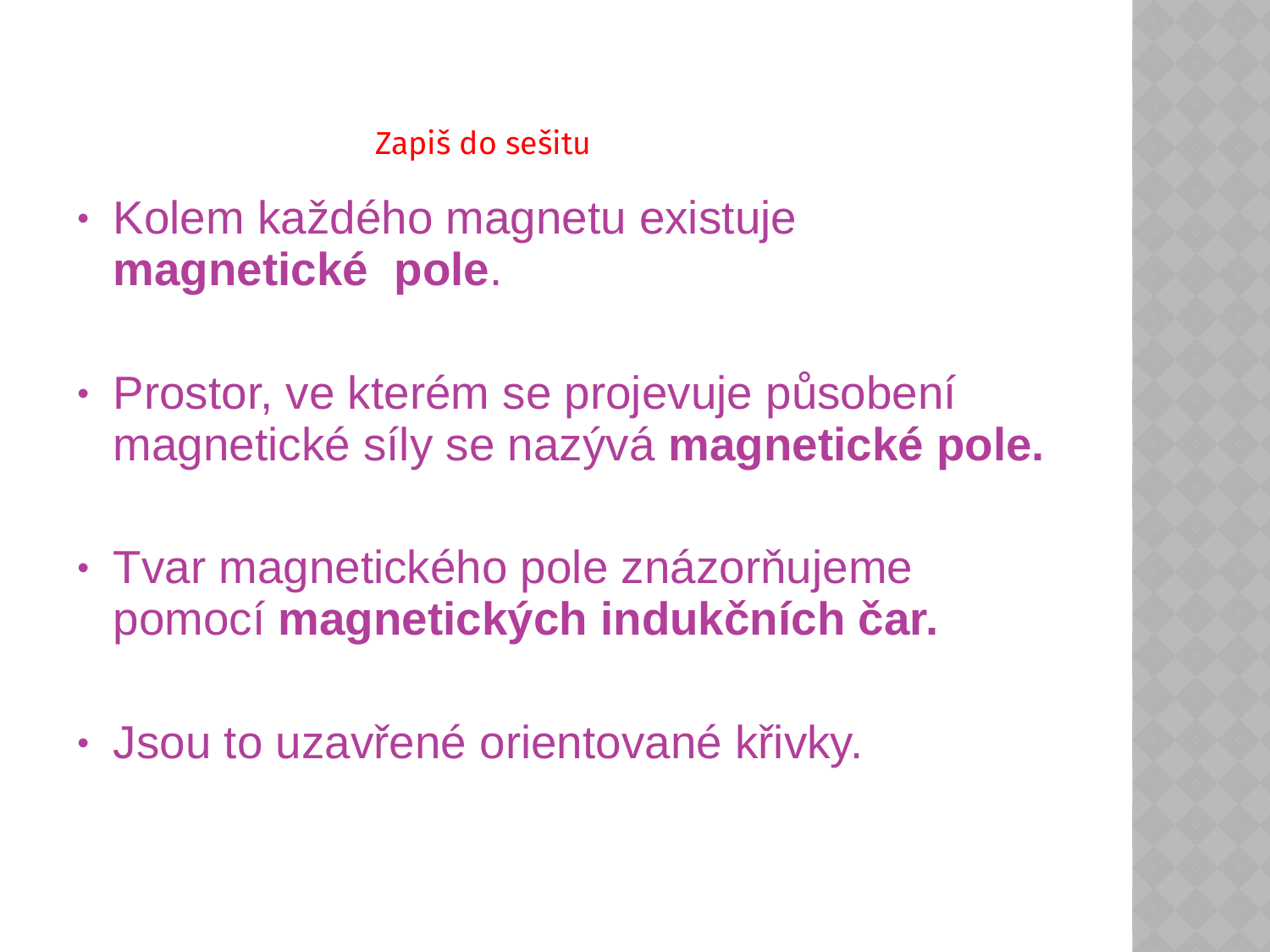

Zapiš do sešitu
Kolem každého magnetu existuje magnetické  pole.

Prostor, ve kterém se projevuje působení magnetické síly se nazývá magnetické pole.

Tvar magnetického pole znázorňujeme pomocí magnetických indukčních čar.

Jsou to uzavřené orientované křivky.